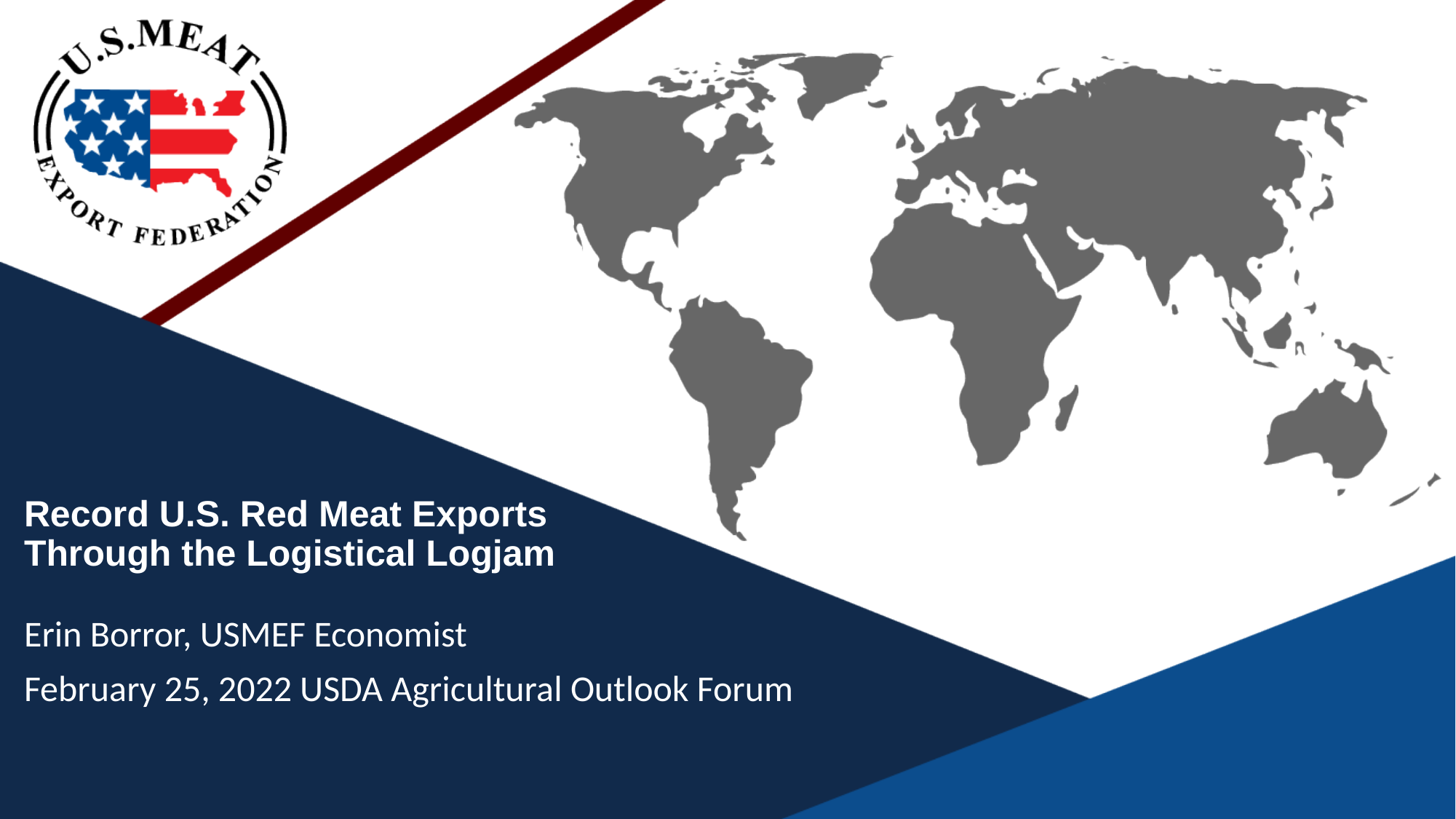

# Record U.S. Red Meat Exports Through the Logistical Logjam
Erin Borror, USMEF Economist
February 25, 2022 USDA Agricultural Outlook Forum